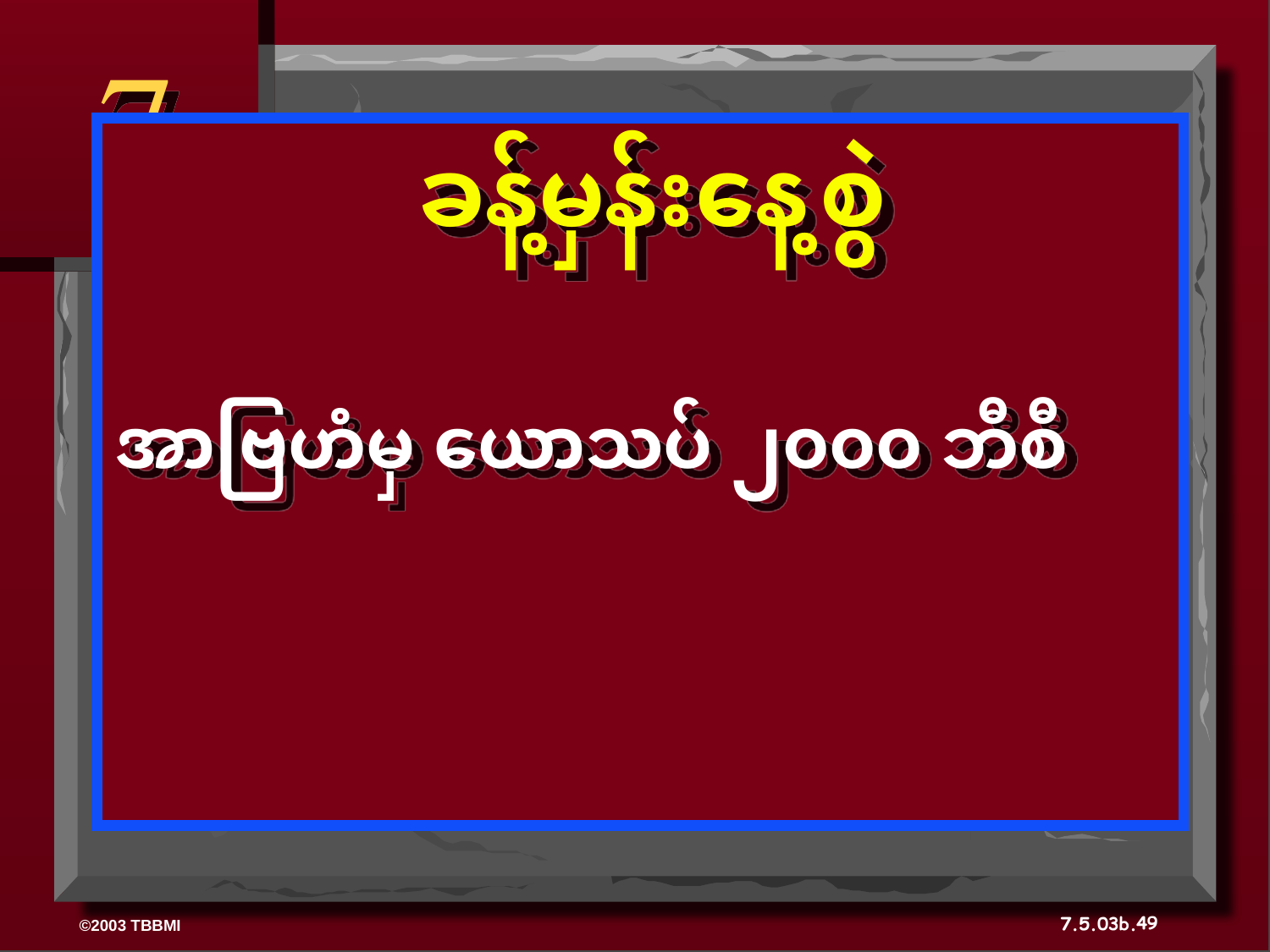

7

ခန့်မှန်းနေ့စွဲ

အာဗြဟံမှ ယောသပ် ၂၀၀၀ ဘီစီ

49